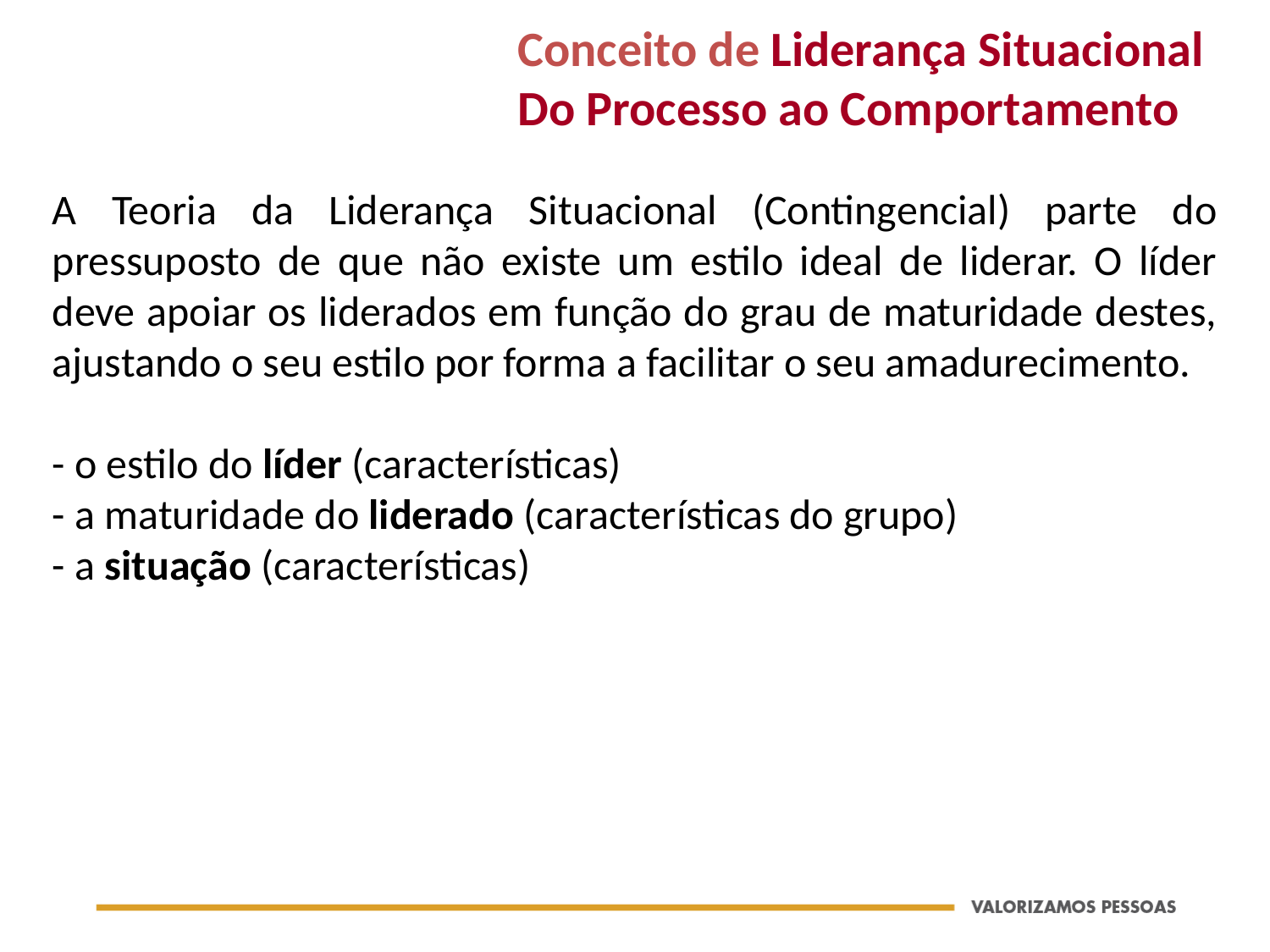

# Conceito de Liderança Situacional Do Processo ao Comportamento
A Teoria da Liderança Situacional (Contingencial) parte do pressuposto de que não existe um estilo ideal de liderar. O líder deve apoiar os liderados em função do grau de maturidade destes, ajustando o seu estilo por forma a facilitar o seu amadurecimento.

- o estilo do líder (características)
- a maturidade do liderado (características do grupo)
- a situação (características)